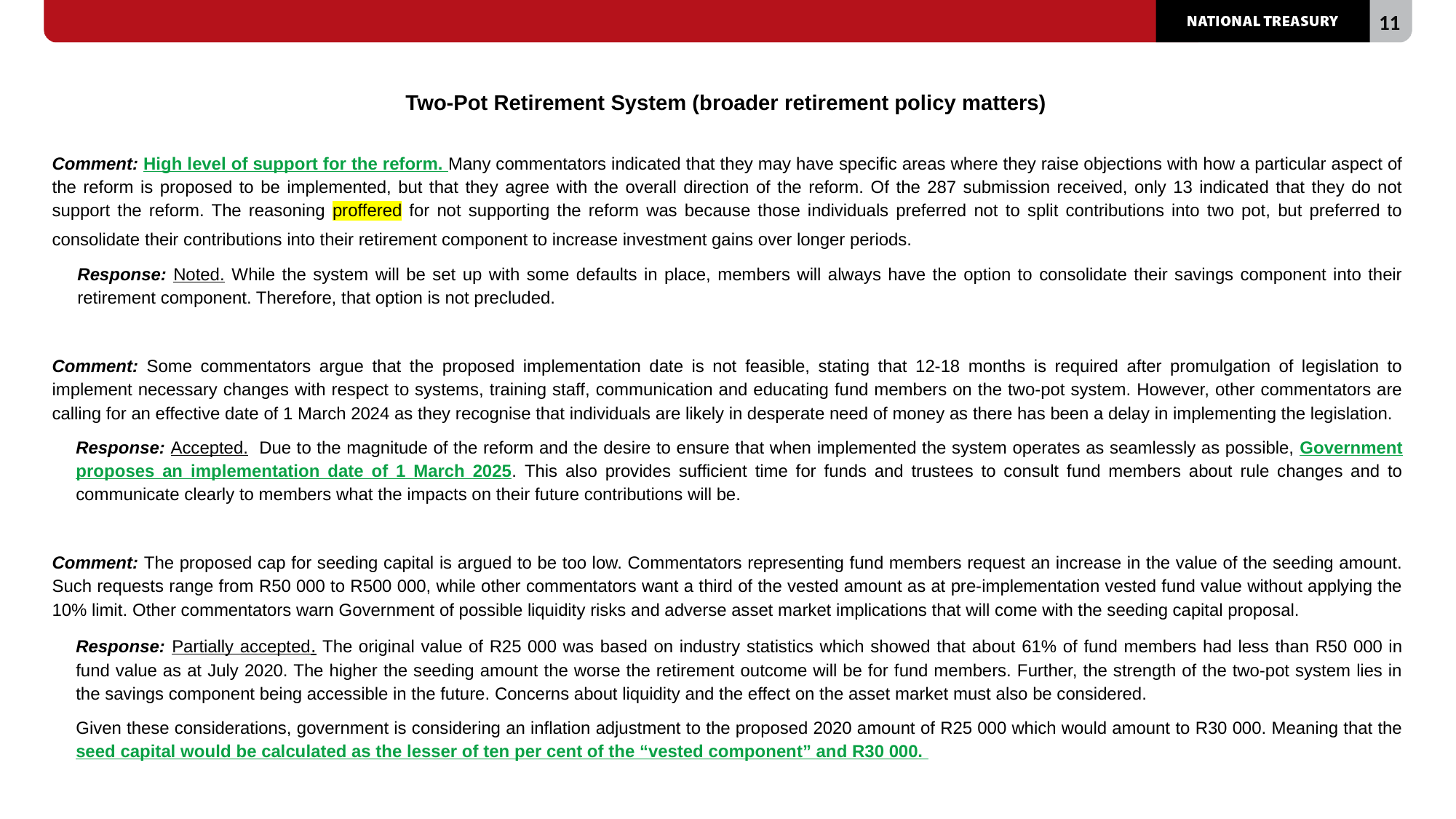

# Two-Pot Retirement System (broader retirement policy matters)
Comment: High level of support for the reform. Many commentators indicated that they may have specific areas where they raise objections with how a particular aspect of the reform is proposed to be implemented, but that they agree with the overall direction of the reform. Of the 287 submission received, only 13 indicated that they do not support the reform. The reasoning proffered for not supporting the reform was because those individuals preferred not to split contributions into two pot, but preferred to consolidate their contributions into their retirement component to increase investment gains over longer periods.
Response: Noted. While the system will be set up with some defaults in place, members will always have the option to consolidate their savings component into their retirement component. Therefore, that option is not precluded.

Comment: Some commentators argue that the proposed implementation date is not feasible, stating that 12-18 months is required after promulgation of legislation to implement necessary changes with respect to systems, training staff, communication and educating fund members on the two-pot system. However, other commentators are calling for an effective date of 1 March 2024 as they recognise that individuals are likely in desperate need of money as there has been a delay in implementing the legislation.
Response: Accepted.  Due to the magnitude of the reform and the desire to ensure that when implemented the system operates as seamlessly as possible, Government proposes an implementation date of 1 March 2025. This also provides sufficient time for funds and trustees to consult fund members about rule changes and to communicate clearly to members what the impacts on their future contributions will be.

Comment: The proposed cap for seeding capital is argued to be too low. Commentators representing fund members request an increase in the value of the seeding amount. Such requests range from R50 000 to R500 000, while other commentators want a third of the vested amount as at pre-implementation vested fund value without applying the 10% limit. Other commentators warn Government of possible liquidity risks and adverse asset market implications that will come with the seeding capital proposal.
Response: Partially accepted. The original value of R25 000 was based on industry statistics which showed that about 61% of fund members had less than R50 000 in fund value as at July 2020. The higher the seeding amount the worse the retirement outcome will be for fund members. Further, the strength of the two-pot system lies in the savings component being accessible in the future. Concerns about liquidity and the effect on the asset market must also be considered.
Given these considerations, government is considering an inflation adjustment to the proposed 2020 amount of R25 000 which would amount to R30 000. Meaning that the seed capital would be calculated as the lesser of ten per cent of the “vested component” and R30 000.